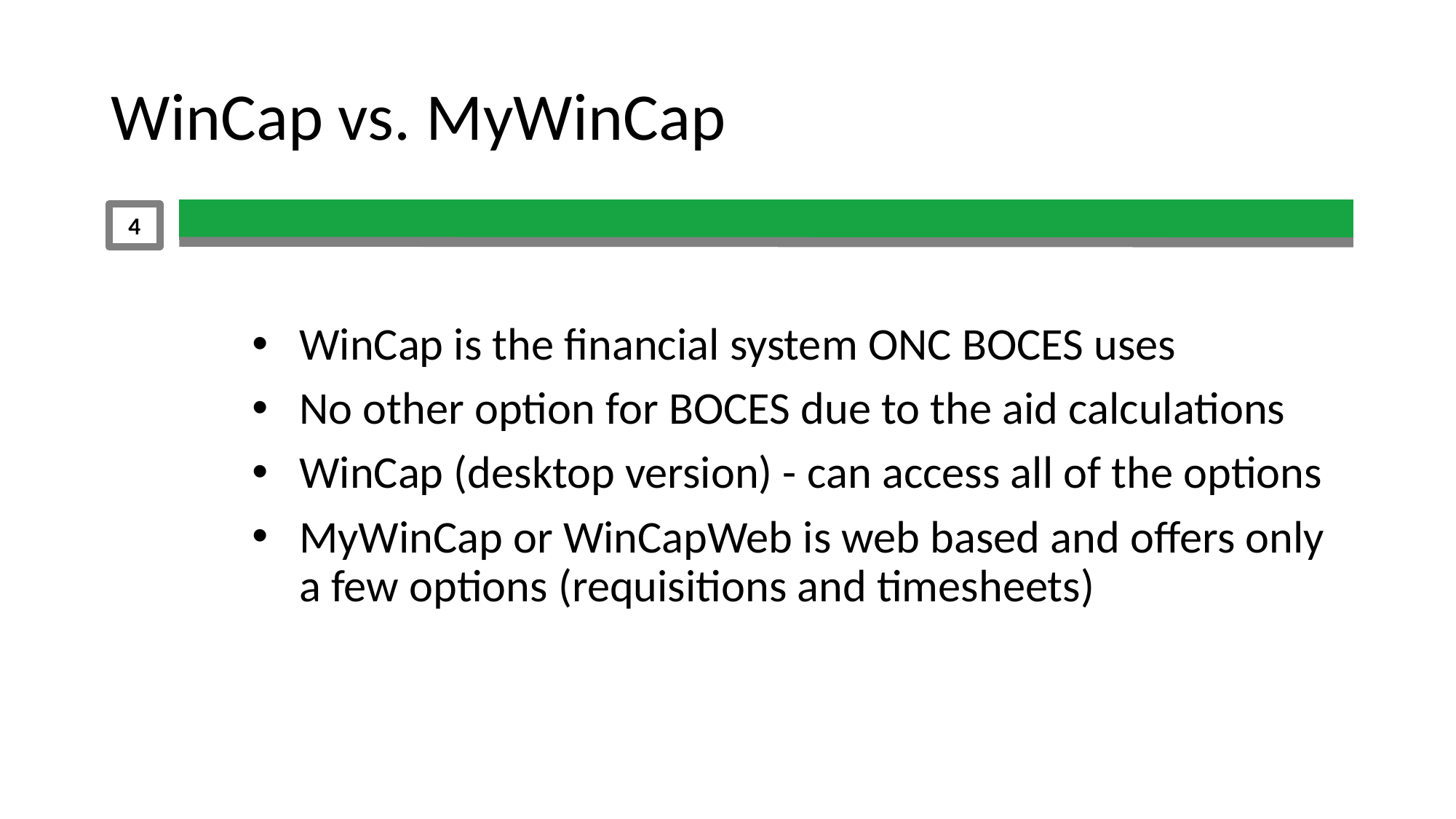

# WinCap vs. MyWinCap
4

WinCap is the financial system ONC BOCES uses
No other option for BOCES due to the aid calculations
WinCap (desktop version) - can access all of the options
MyWinCap or WinCapWeb is web based and offers only a few options (requisitions and timesheets)